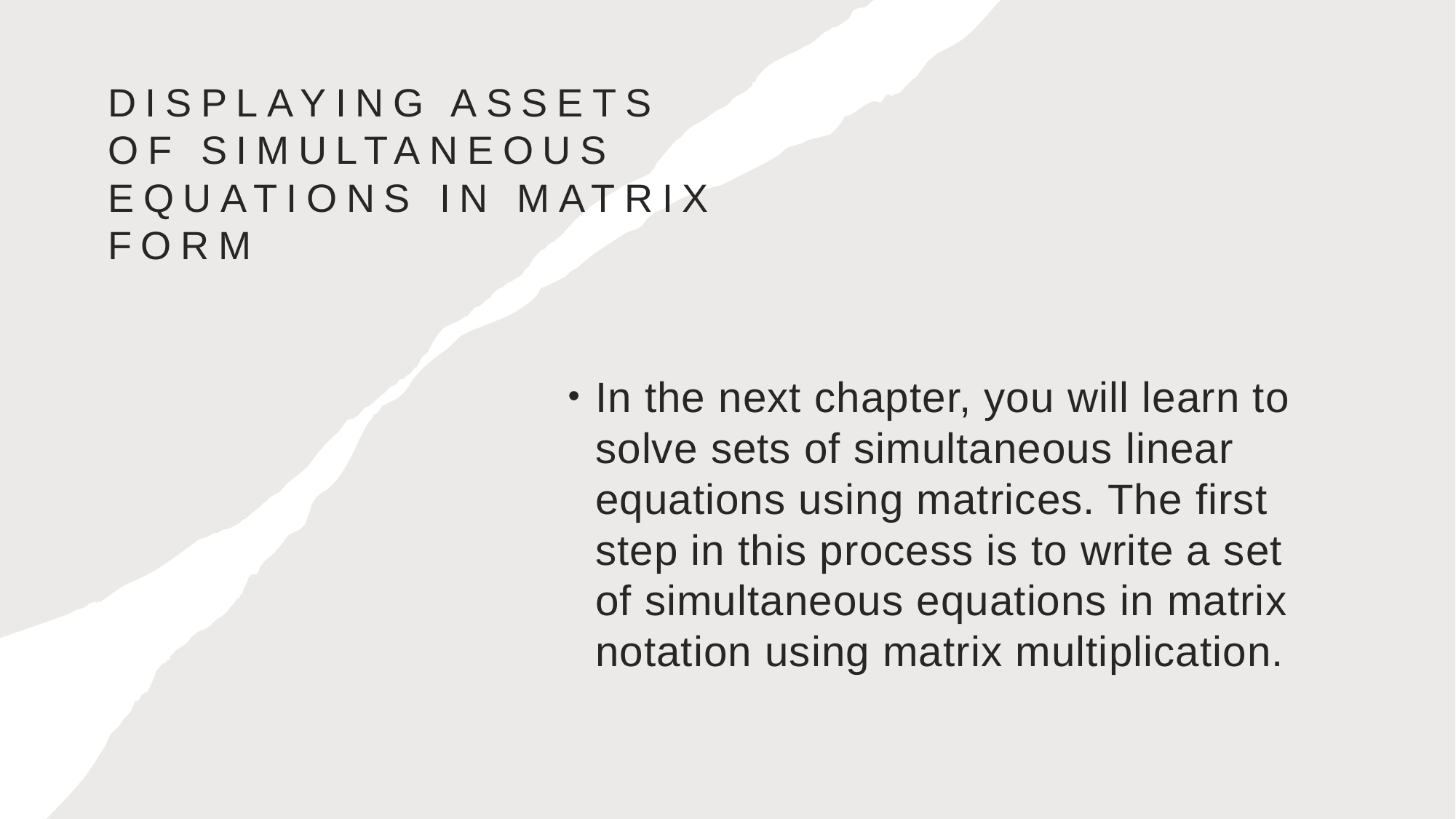

# Displaying assets of simultaneous equations in matrix form
In the next chapter, you will learn to solve sets of simultaneous linear equations using matrices. The first step in this process is to write a set of simultaneous equations in matrix notation using matrix multiplication.